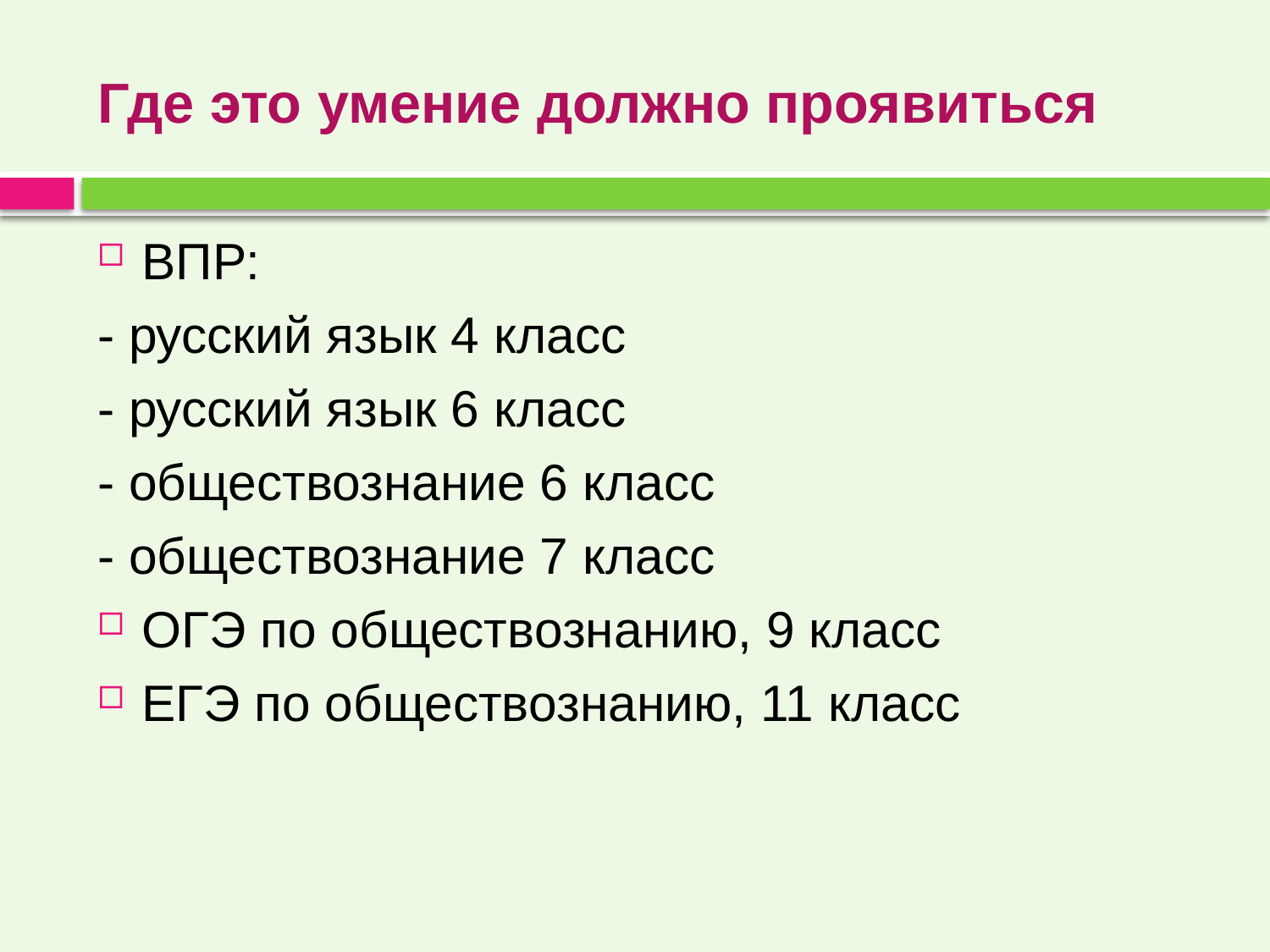

# Где это умение должно проявиться
ВПР:
- русский язык 4 класс
- русский язык 6 класс
- обществознание 6 класс
- обществознание 7 класс
ОГЭ по обществознанию, 9 класс
ЕГЭ по обществознанию, 11 класс